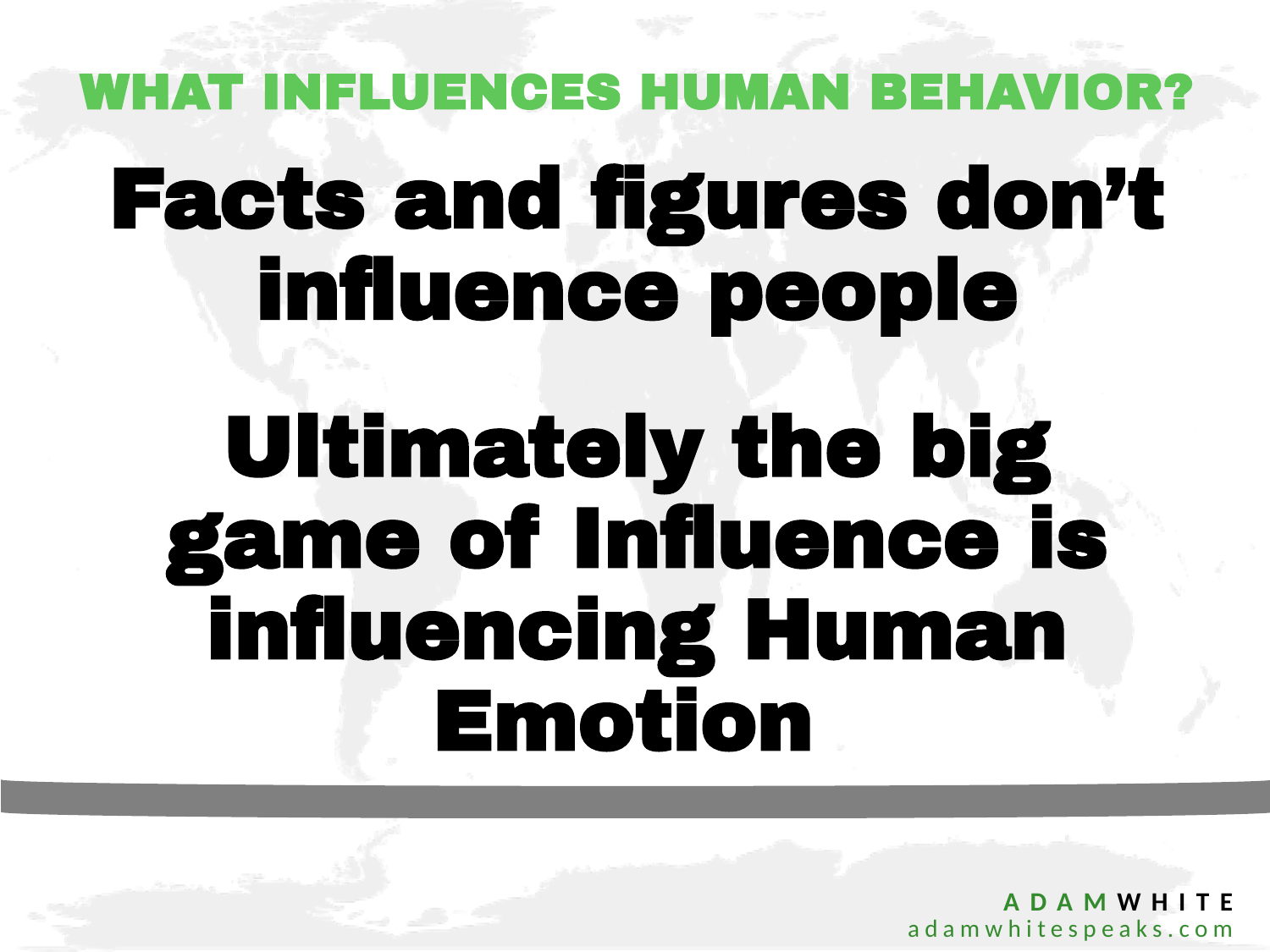

What influences human behavior?
Facts and figures don’t influence people

Ultimately the big game of Influence is influencing Human Emotion

    ADAMWHITE
    adamwhitespeaks.com